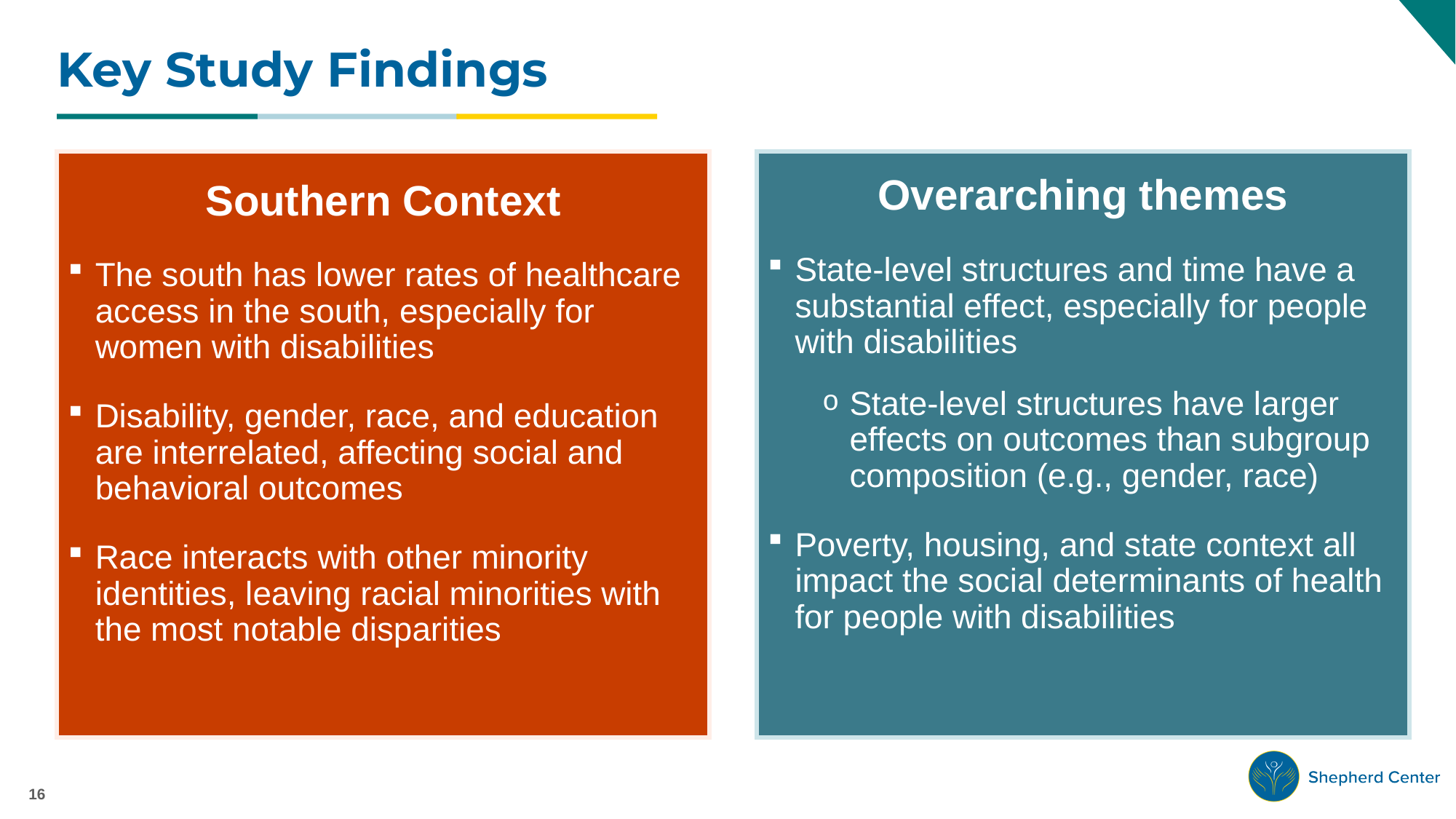

# Key Study Findings
Southern Context
The south has lower rates of healthcare access in the south, especially for women with disabilities
Disability, gender, race, and education are interrelated, affecting social and behavioral outcomes
Race interacts with other minority identities, leaving racial minorities with the most notable disparities
Overarching themes
State-level structures and time have a substantial effect, especially for people with disabilities
State-level structures have larger effects on outcomes than subgroup composition (e.g., gender, race)
Poverty, housing, and state context all impact the social determinants of health for people with disabilities